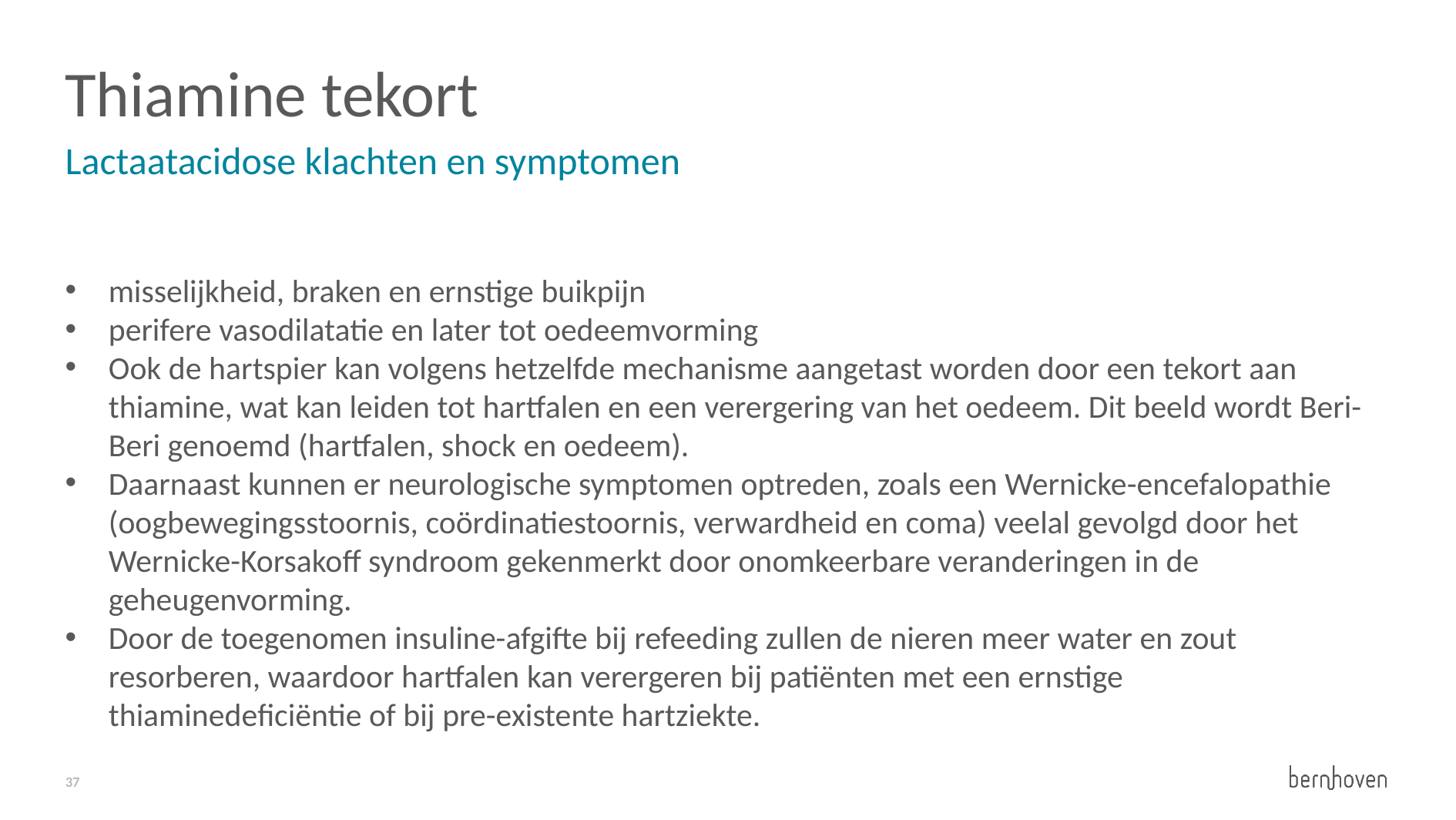

Thiamine tekort
Lactaatacidose klachten en symptomen
misselijkheid, braken en ernstige buikpijn
perifere vasodilatatie en later tot oedeemvorming
Ook de hartspier kan volgens hetzelfde mechanisme aangetast worden door een tekort aan thiamine, wat kan leiden tot hartfalen en een verergering van het oedeem. Dit beeld wordt Beri-Beri genoemd (hartfalen, shock en oedeem).
Daarnaast kunnen er neurologische symptomen optreden, zoals een Wernicke-encefalopathie (oogbewegingsstoornis, coördinatiestoornis, verwardheid en coma) veelal gevolgd door het Wernicke-Korsakoff syndroom gekenmerkt door onomkeerbare veranderingen in de geheugenvorming.
Door de toegenomen insuline-afgifte bij refeeding zullen de nieren meer water en zout resorberen, waardoor hartfalen kan verergeren bij patiënten met een ernstige thiaminedeficiëntie of bij pre-existente hartziekte.

37